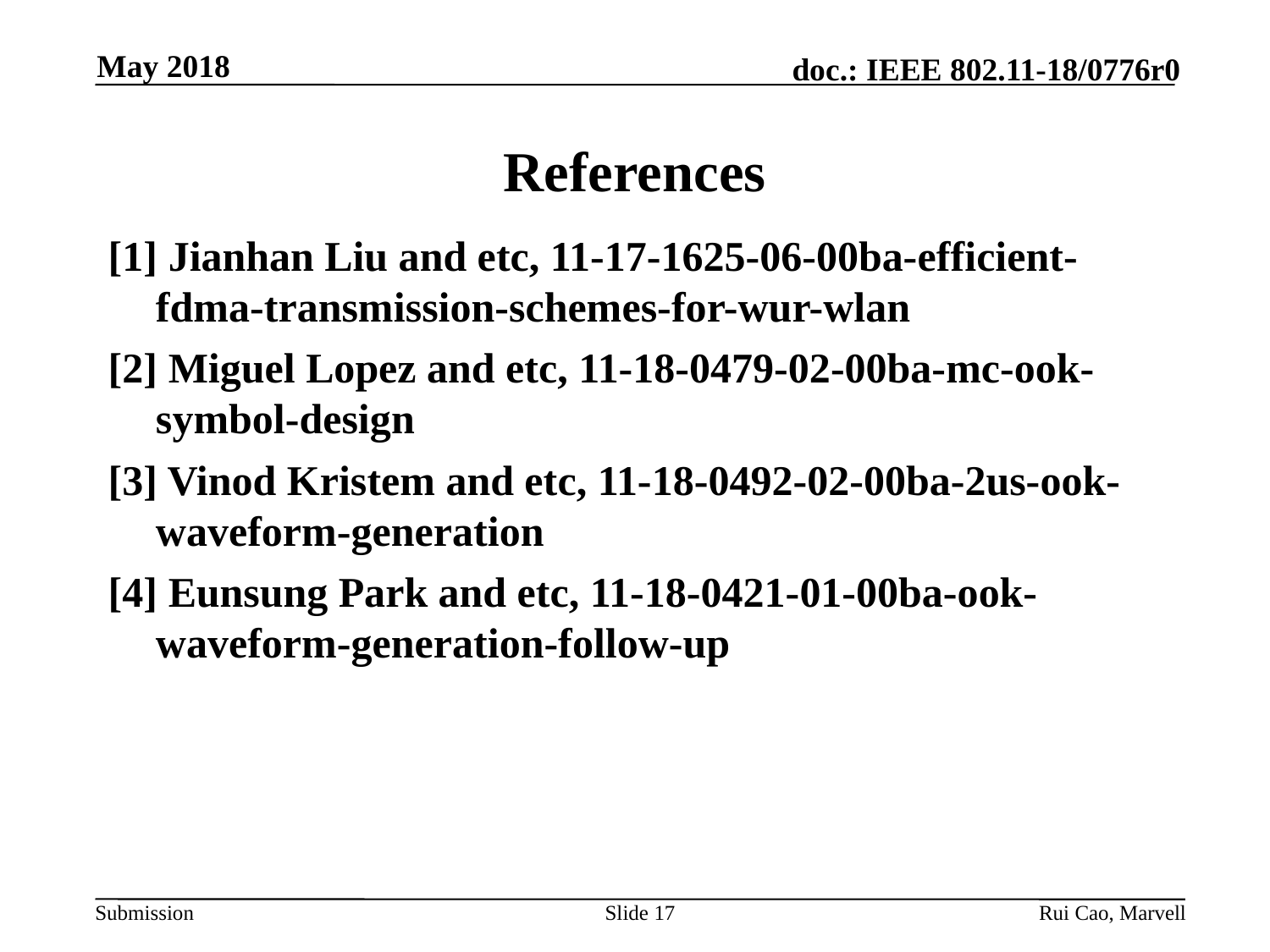

May 2018
# References
[1] Jianhan Liu and etc, 11-17-1625-06-00ba-efficient-fdma-transmission-schemes-for-wur-wlan
[2] Miguel Lopez and etc, 11-18-0479-02-00ba-mc-ook-symbol-design
[3] Vinod Kristem and etc, 11-18-0492-02-00ba-2us-ook-waveform-generation
[4] Eunsung Park and etc, 11-18-0421-01-00ba-ook-waveform-generation-follow-up

Slide 17
Rui Cao, Marvell